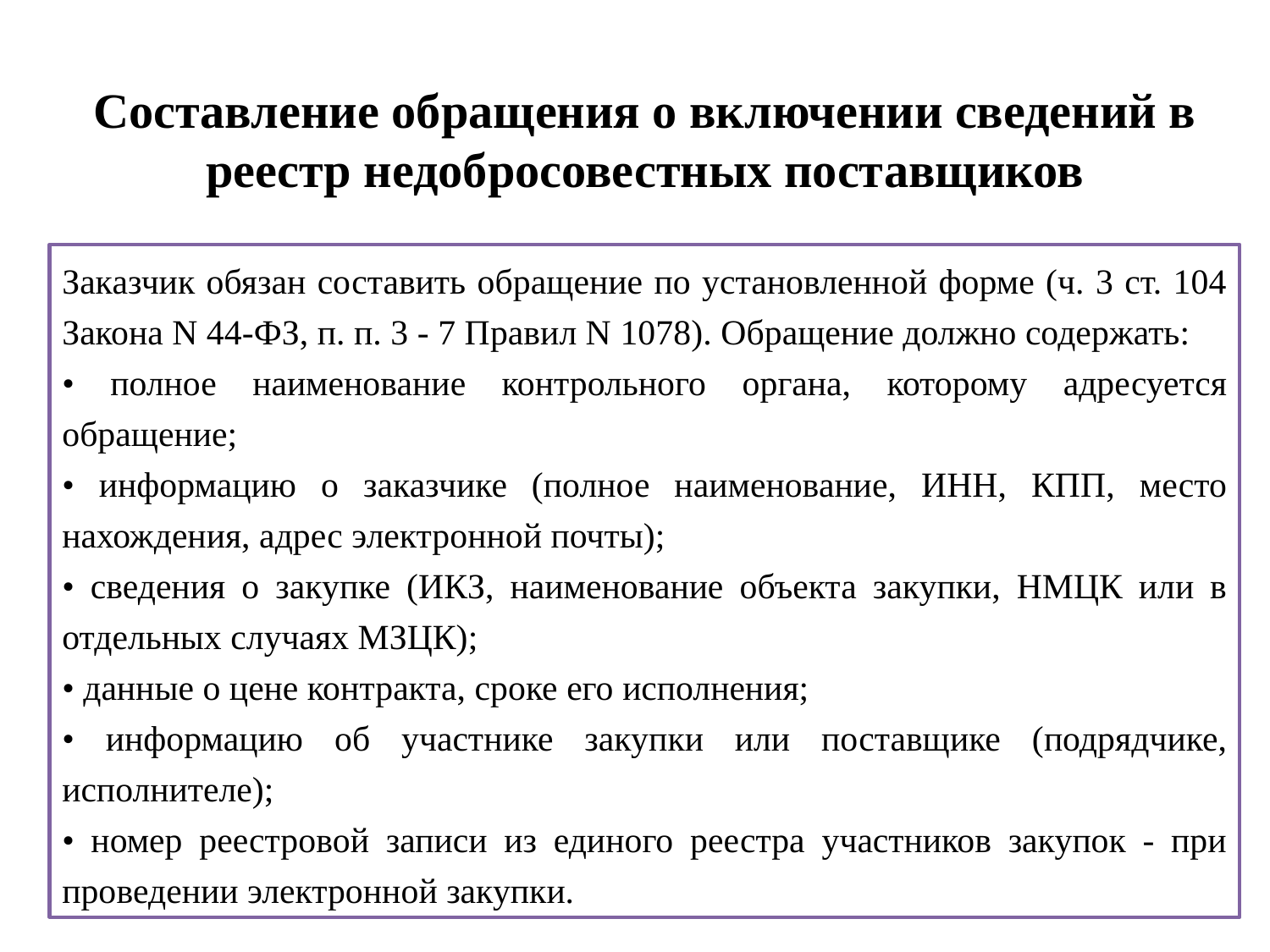

Составление обращения о включении сведений в реестр недобросовестных поставщиков
Заказчик обязан составить обращение по установленной форме (ч. 3 ст. 104 Закона N 44-ФЗ, п. п. 3 - 7 Правил N 1078). Обращение должно содержать:
• полное наименование контрольного органа, которому адресуется обращение;
• информацию о заказчике (полное наименование, ИНН, КПП, место нахождения, адрес электронной почты);
• сведения о закупке (ИКЗ, наименование объекта закупки, НМЦК или в отдельных случаях МЗЦК);
• данные о цене контракта, сроке его исполнения;
• информацию об участнике закупки или поставщике (подрядчике, исполнителе);
• номер реестровой записи из единого реестра участников закупок - при проведении электронной закупки.